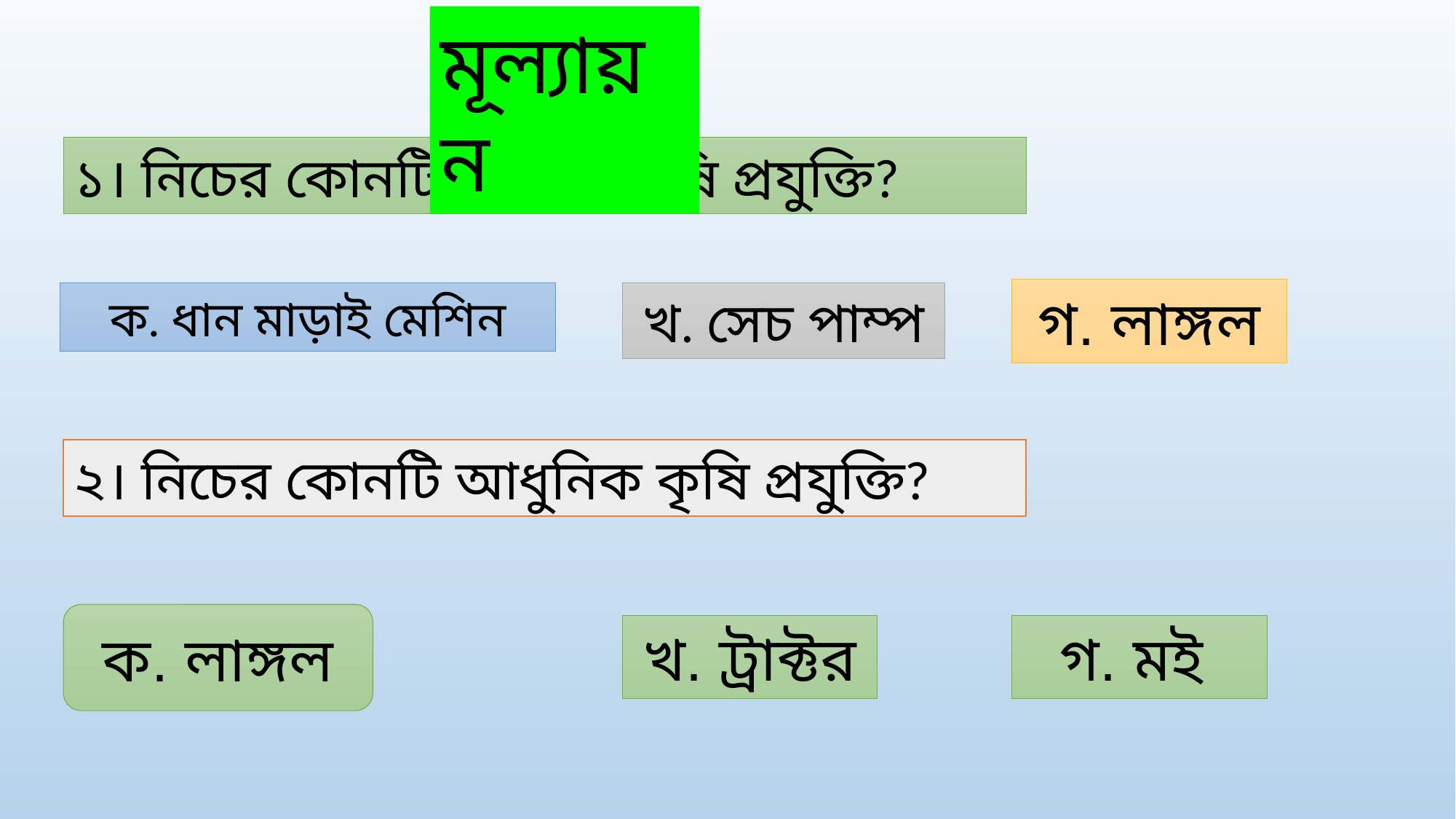

মূল্যায়ন
১। নিচের কোনটি সনাতন কৃষি প্রযুক্তি?
গ. লাঙ্গল
ক. ধান মাড়াই মেশিন
খ. সেচ পাম্প
২। নিচের কোনটি আধুনিক কৃষি প্রযুক্তি?
ক. লাঙ্গল
খ. ট্রাক্টর
গ. মই